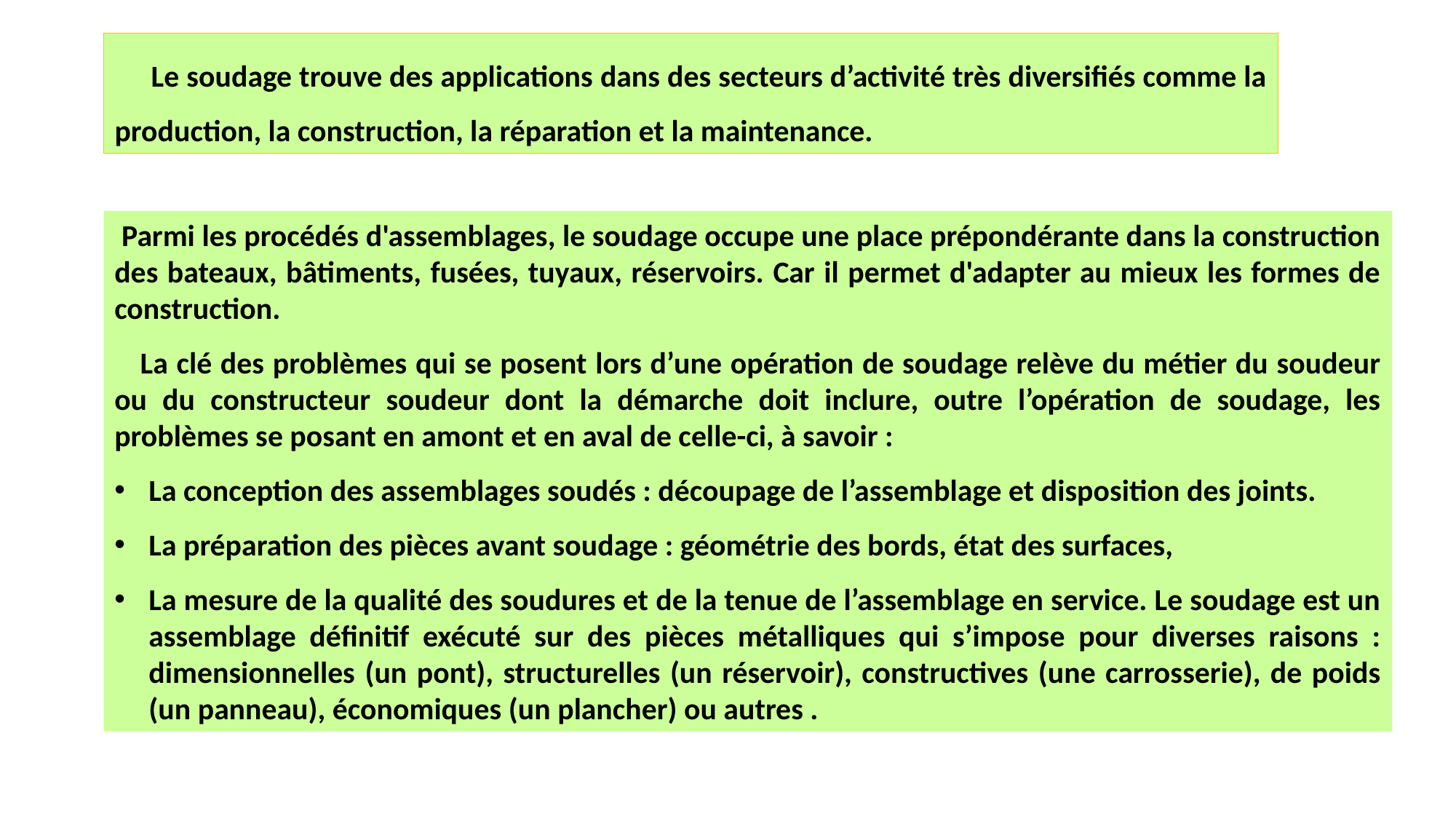

Le soudage trouve des applications dans des secteurs d’activité très diversifiés comme la production, la construction, la réparation et la maintenance.
 Parmi les procédés d'assemblages, le soudage occupe une place prépondérante dans la construction des bateaux, bâtiments, fusées, tuyaux, réservoirs. Car il permet d'adapter au mieux les formes de construction.
   La clé des problèmes qui se posent lors d’une opération de soudage relève du métier du soudeur ou du constructeur soudeur dont la démarche doit inclure, outre l’opération de soudage, les problèmes se posant en amont et en aval de celle-ci, à savoir :
La conception des assemblages soudés : découpage de l’assemblage et disposition des joints.
La préparation des pièces avant soudage : géométrie des bords, état des surfaces,
La mesure de la qualité des soudures et de la tenue de l’assemblage en service. Le soudage est un assemblage définitif exécuté sur des pièces métalliques qui s’impose pour diverses raisons : dimensionnelles (un pont), structurelles (un réservoir), constructives (une carrosserie), de poids (un panneau), économiques (un plancher) ou autres .